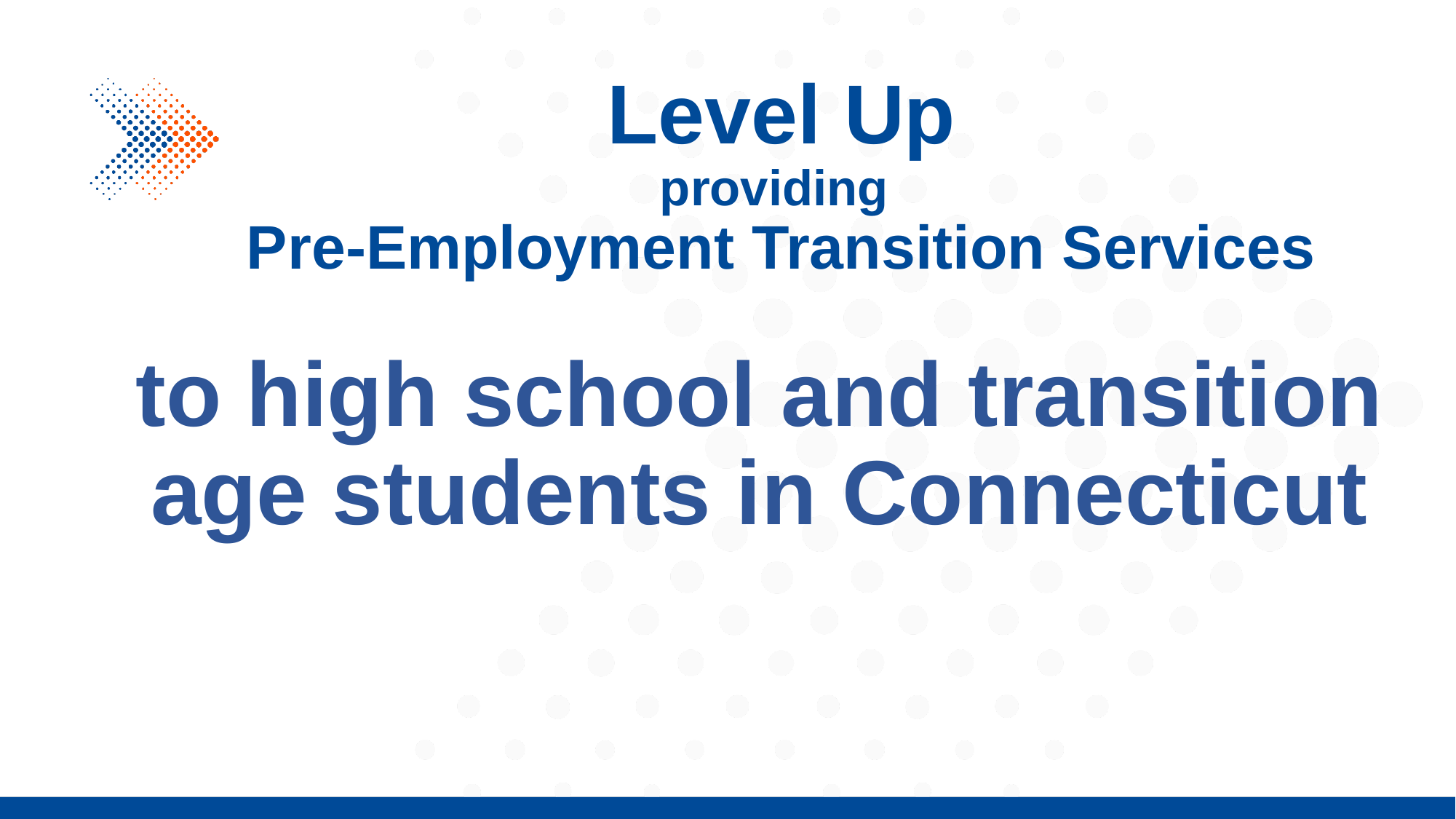

# Level Up providing Pre-Employment Transition Services
to high school and transition age students in Connecticut